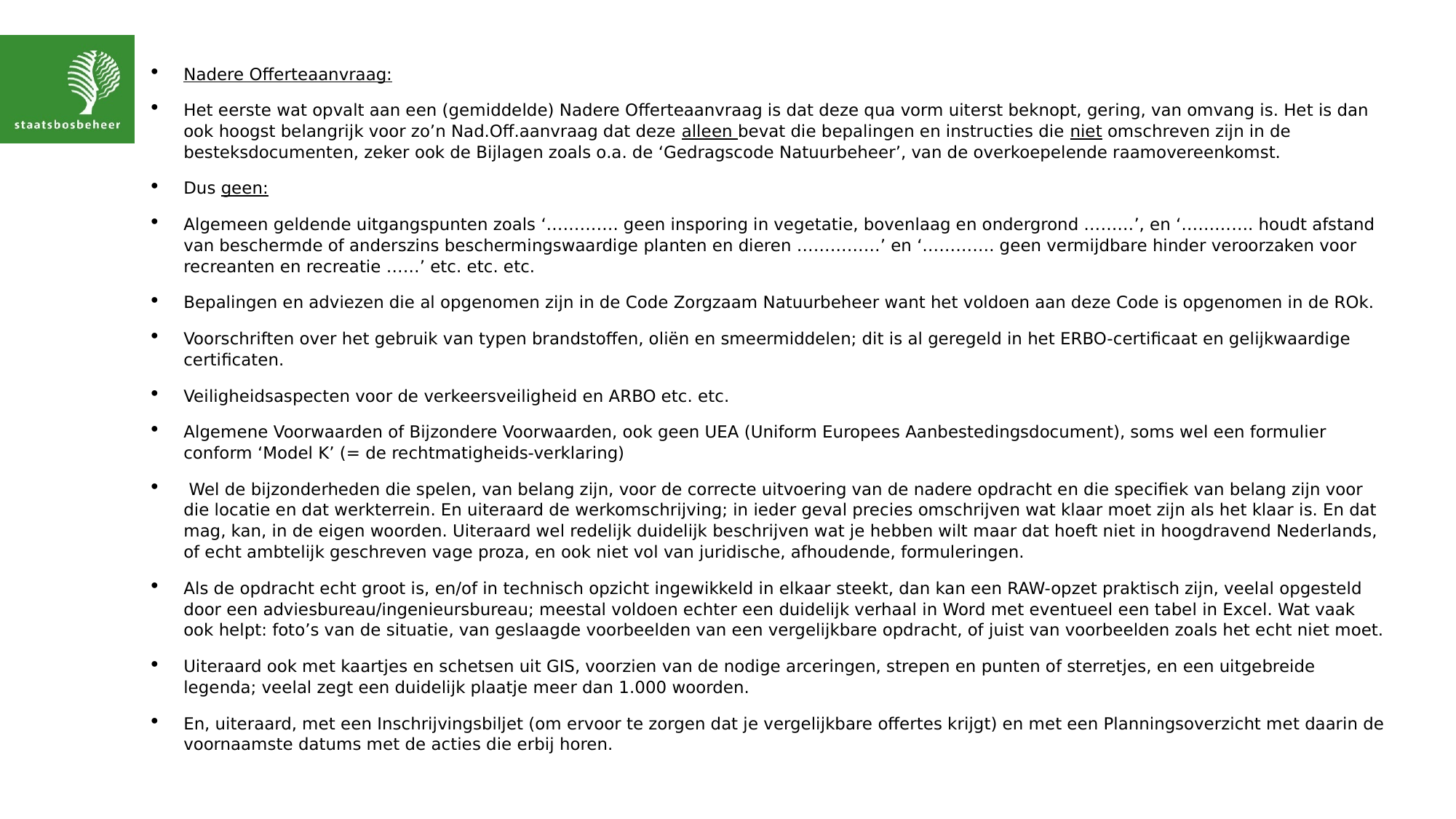

Nadere Offerteaanvraag:
Het eerste wat opvalt aan een (gemiddelde) Nadere Offerteaanvraag is dat deze qua vorm uiterst beknopt, gering, van omvang is. Het is dan ook hoogst belangrijk voor zo’n Nad.Off.aanvraag dat deze alleen bevat die bepalingen en instructies die niet omschreven zijn in de besteksdocumenten, zeker ook de Bijlagen zoals o.a. de ‘Gedragscode Natuurbeheer’, van de overkoepelende raamovereenkomst.
Dus geen:
Algemeen geldende uitgangspunten zoals ‘…………. geen insporing in vegetatie, bovenlaag en ondergrond ………’, en ‘…………. houdt afstand van beschermde of anderszins beschermingswaardige planten en dieren ……………’ en ‘…………. geen vermijdbare hinder veroorzaken voor recreanten en recreatie ……’ etc. etc. etc.
Bepalingen en adviezen die al opgenomen zijn in de Code Zorgzaam Natuurbeheer want het voldoen aan deze Code is opgenomen in de ROk.
Voorschriften over het gebruik van typen brandstoffen, oliën en smeermiddelen; dit is al geregeld in het ERBO-certificaat en gelijkwaardige certificaten.
Veiligheidsaspecten voor de verkeersveiligheid en ARBO etc. etc.
Algemene Voorwaarden of Bijzondere Voorwaarden, ook geen UEA (Uniform Europees Aanbestedingsdocument), soms wel een formulier conform ‘Model K’ (= de rechtmatigheids-verklaring)
 Wel de bijzonderheden die spelen, van belang zijn, voor de correcte uitvoering van de nadere opdracht en die specifiek van belang zijn voor die locatie en dat werkterrein. En uiteraard de werkomschrijving; in ieder geval precies omschrijven wat klaar moet zijn als het klaar is. En dat mag, kan, in de eigen woorden. Uiteraard wel redelijk duidelijk beschrijven wat je hebben wilt maar dat hoeft niet in hoogdravend Nederlands, of echt ambtelijk geschreven vage proza, en ook niet vol van juridische, afhoudende, formuleringen.
Als de opdracht echt groot is, en/of in technisch opzicht ingewikkeld in elkaar steekt, dan kan een RAW-opzet praktisch zijn, veelal opgesteld door een adviesbureau/ingenieursbureau; meestal voldoen echter een duidelijk verhaal in Word met eventueel een tabel in Excel. Wat vaak ook helpt: foto’s van de situatie, van geslaagde voorbeelden van een vergelijkbare opdracht, of juist van voorbeelden zoals het echt niet moet.
Uiteraard ook met kaartjes en schetsen uit GIS, voorzien van de nodige arceringen, strepen en punten of sterretjes, en een uitgebreide legenda; veelal zegt een duidelijk plaatje meer dan 1.000 woorden.
En, uiteraard, met een Inschrijvingsbiljet (om ervoor te zorgen dat je vergelijkbare offertes krijgt) en met een Planningsoverzicht met daarin de voornaamste datums met de acties die erbij horen.